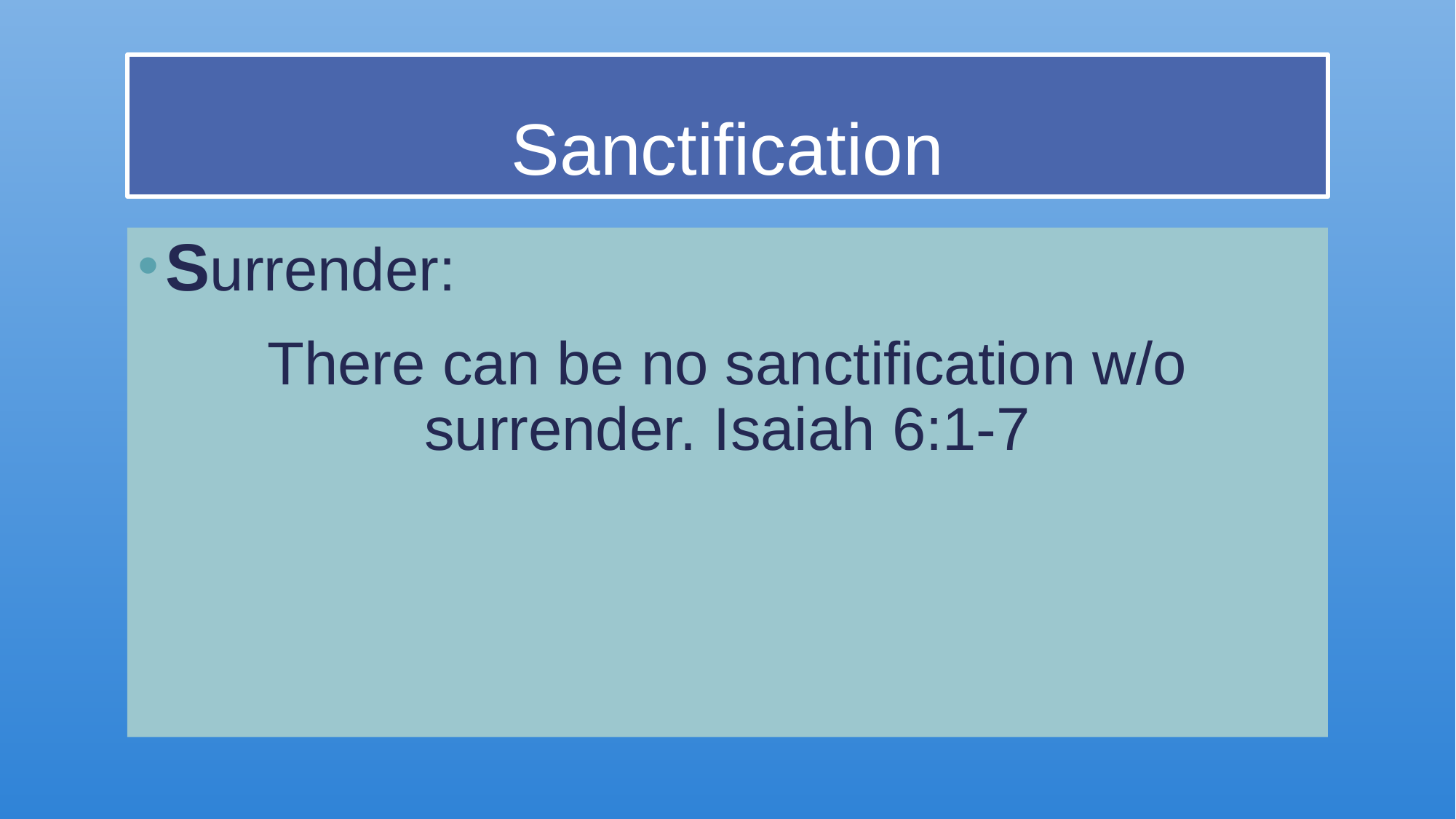

# Sanctification
Surrender:
There can be no sanctification w/o surrender. Isaiah 6:1-7